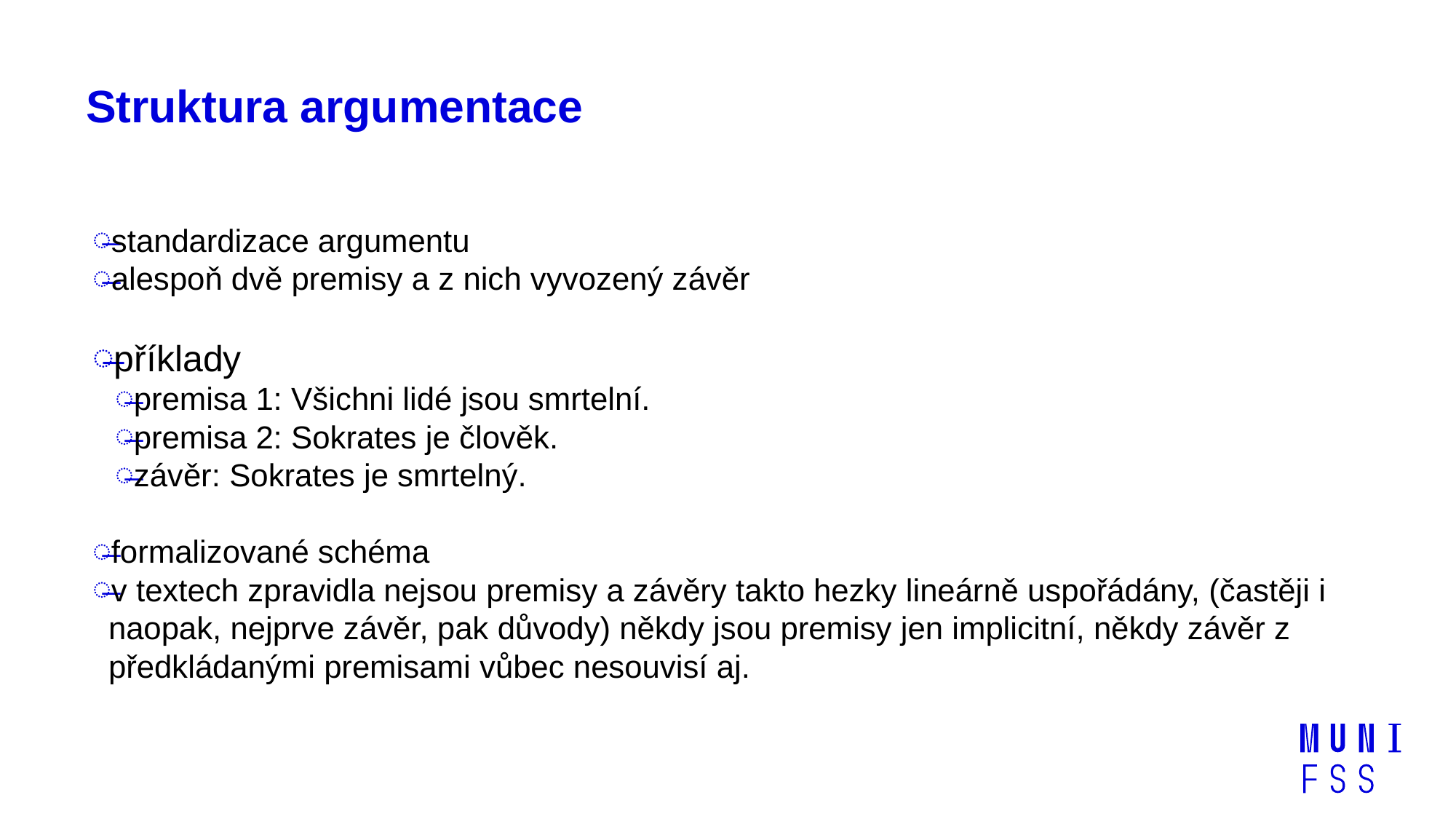

# Struktura argumentace
standardizace argumentu
alespoň dvě premisy a z nich vyvozený závěr

příklady
premisa 1: Všichni lidé jsou smrtelní.
premisa 2: Sokrates je člověk.
závěr: Sokrates je smrtelný.

formalizované schéma
v textech zpravidla nejsou premisy a závěry takto hezky lineárně uspořádány, (častěji i naopak, nejprve závěr, pak důvody) někdy jsou premisy jen implicitní, někdy závěr z předkládanými premisami vůbec nesouvisí aj.